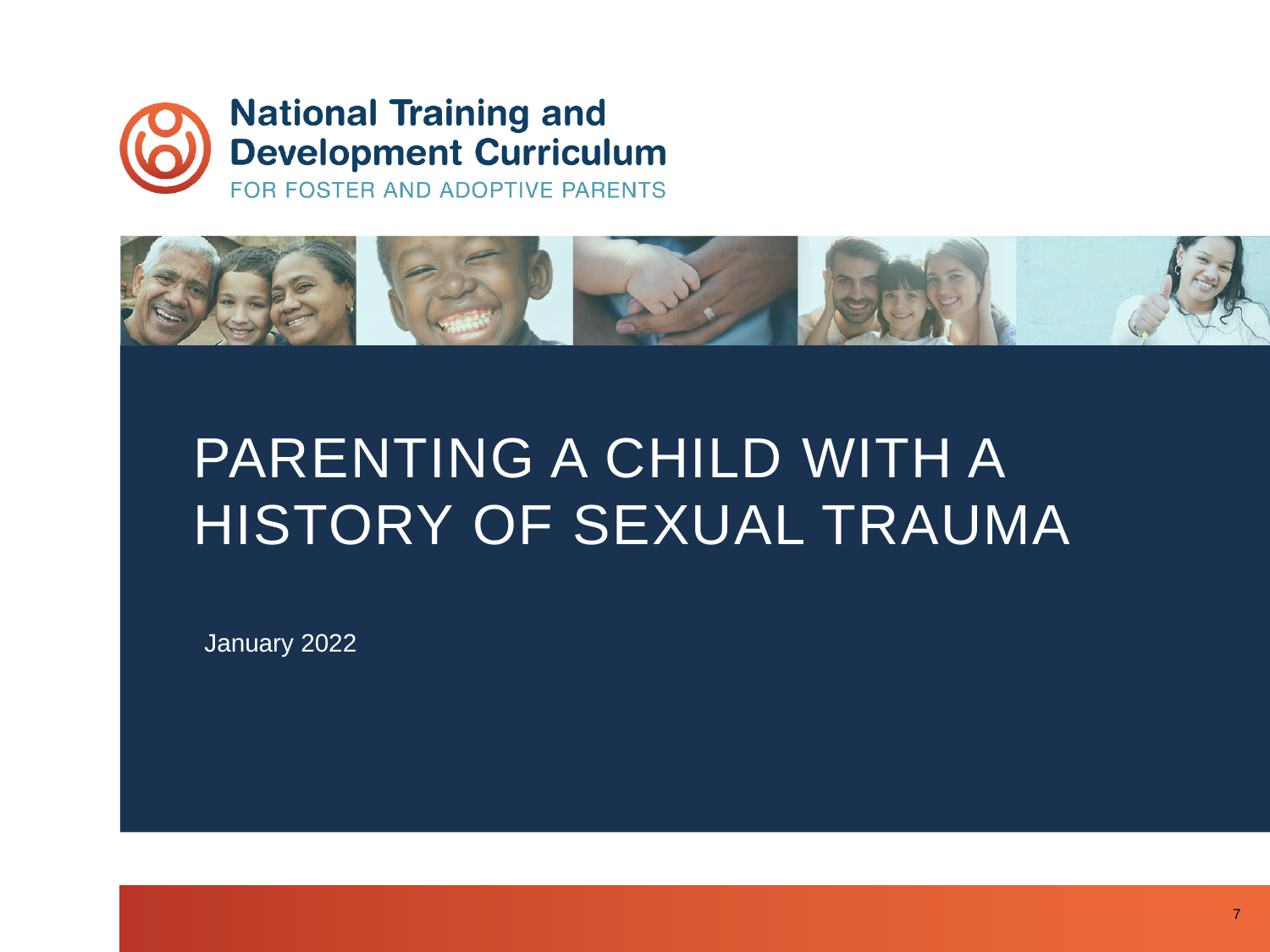

Parenting a child with a history of sexual trauma
 January 2022
7